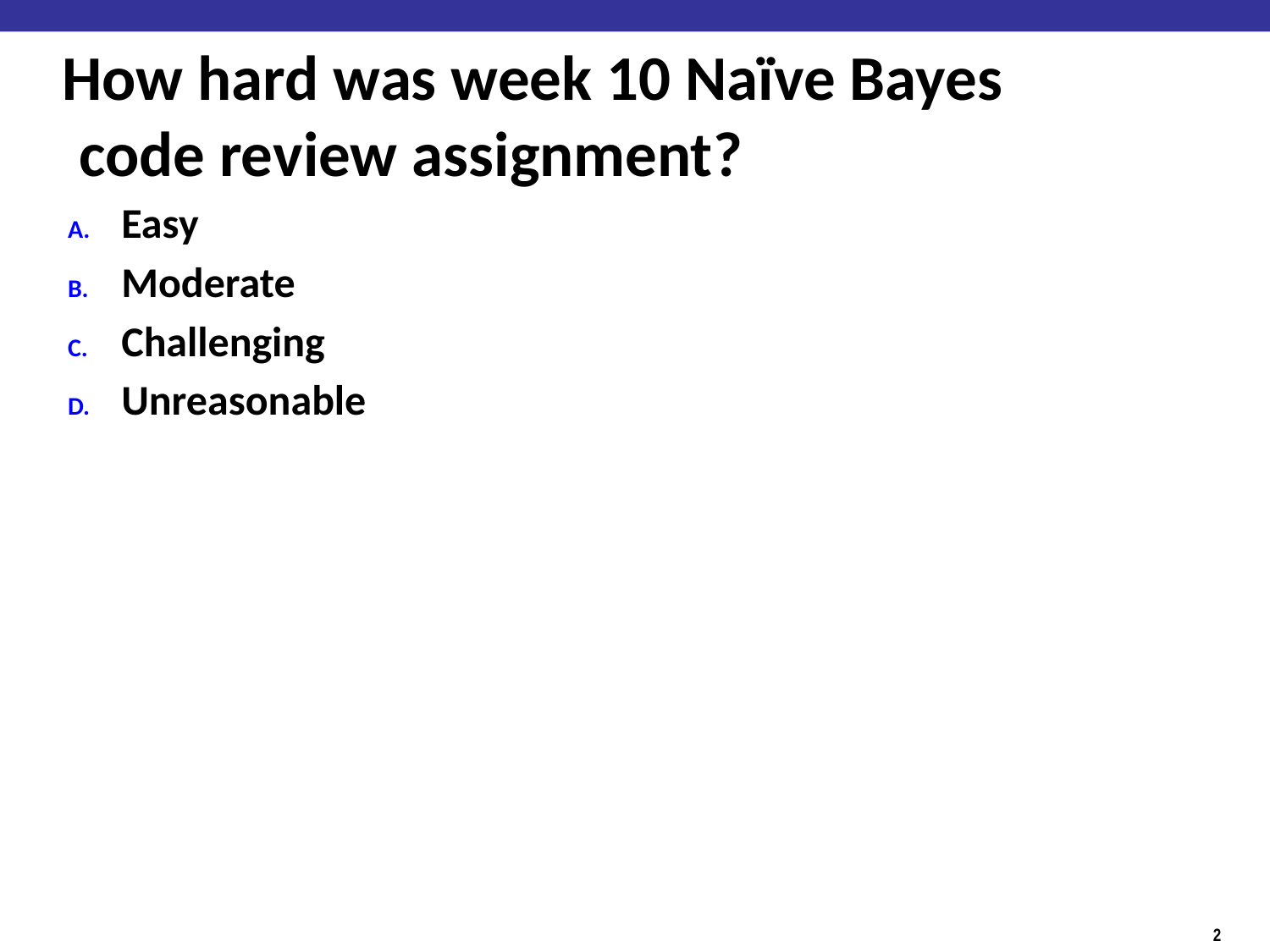

# How hard was week 10 Naïve Bayes code review assignment?
Easy
Moderate
Challenging
Unreasonable